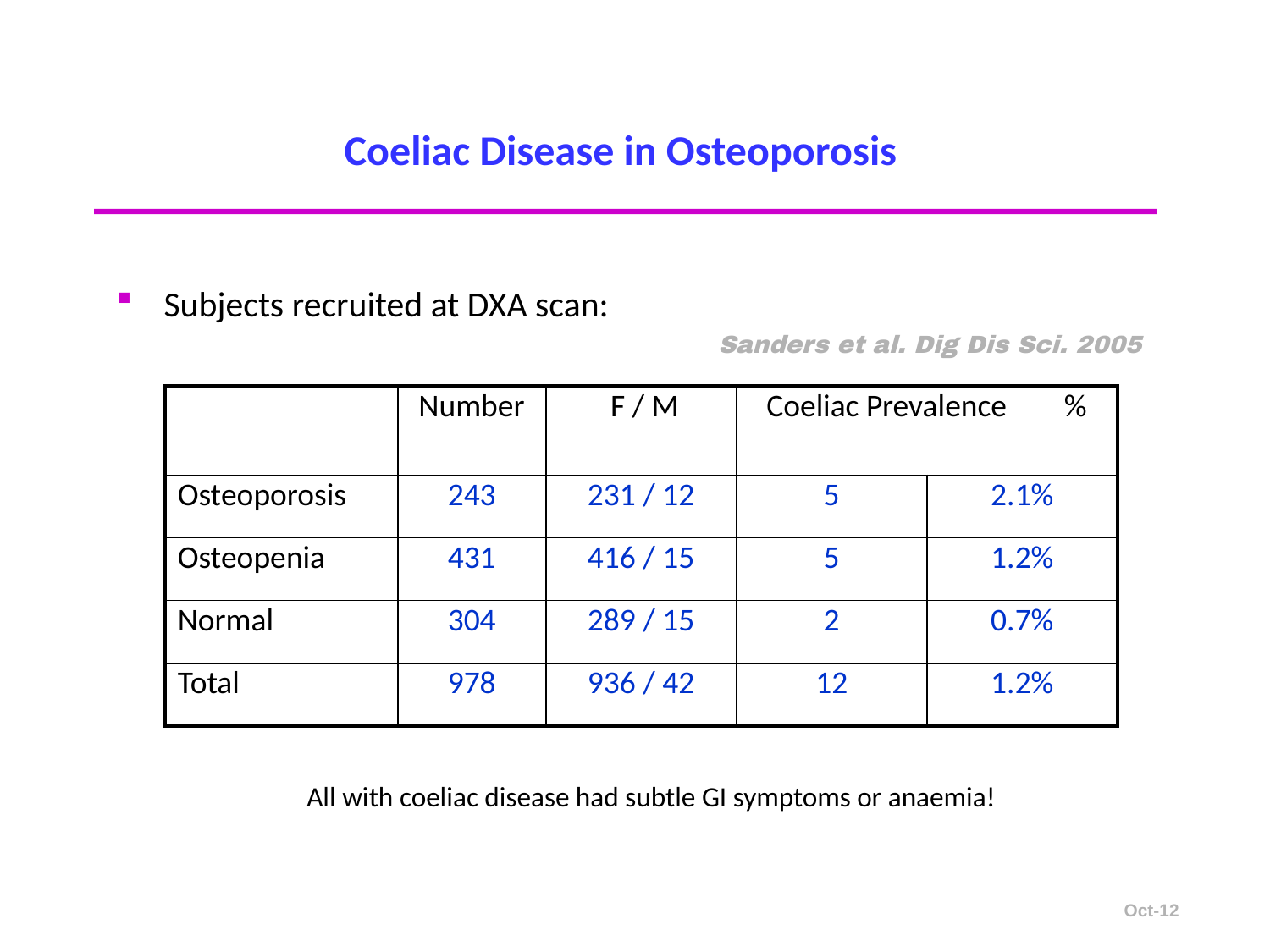

# Coeliac Disease in Osteoporosis
Subjects recruited at DXA scan:
Sanders et al. Dig Dis Sci. 2005

All with coeliac disease had subtle GI symptoms or anaemia!
|  | Number | F / M | Coeliac Prevalence % |  |
| --- | --- | --- | --- | --- |
| Osteoporosis | 243 | 231 / 12 | 5 | 2.1% |
| Osteopenia | 431 | 416 / 15 | 5 | 1.2% |
| Normal | 304 | 289 / 15 | 2 | 0.7% |
| Total | 978 | 936 / 42 | 12 | 1.2% |
Oct-12